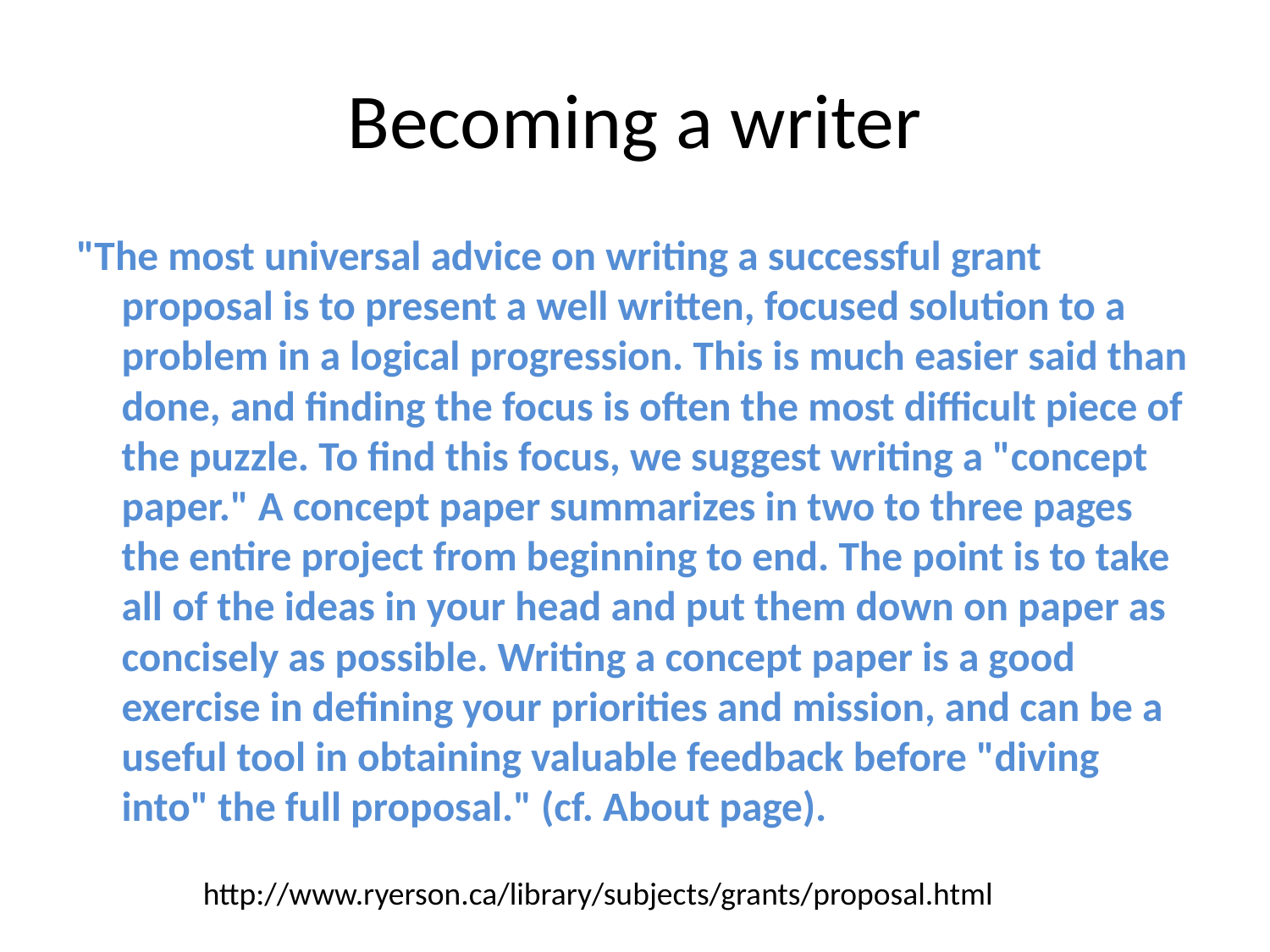

# Becoming a writer
"The most universal advice on writing a successful grant proposal is to present a well written, focused solution to a problem in a logical progression. This is much easier said than done, and finding the focus is often the most difficult piece of the puzzle. To find this focus, we suggest writing a "concept paper." A concept paper summarizes in two to three pages the entire project from beginning to end. The point is to take all of the ideas in your head and put them down on paper as concisely as possible. Writing a concept paper is a good exercise in defining your priorities and mission, and can be a useful tool in obtaining valuable feedback before "diving into" the full proposal." (cf. About page).
http://www.ryerson.ca/library/subjects/grants/proposal.html